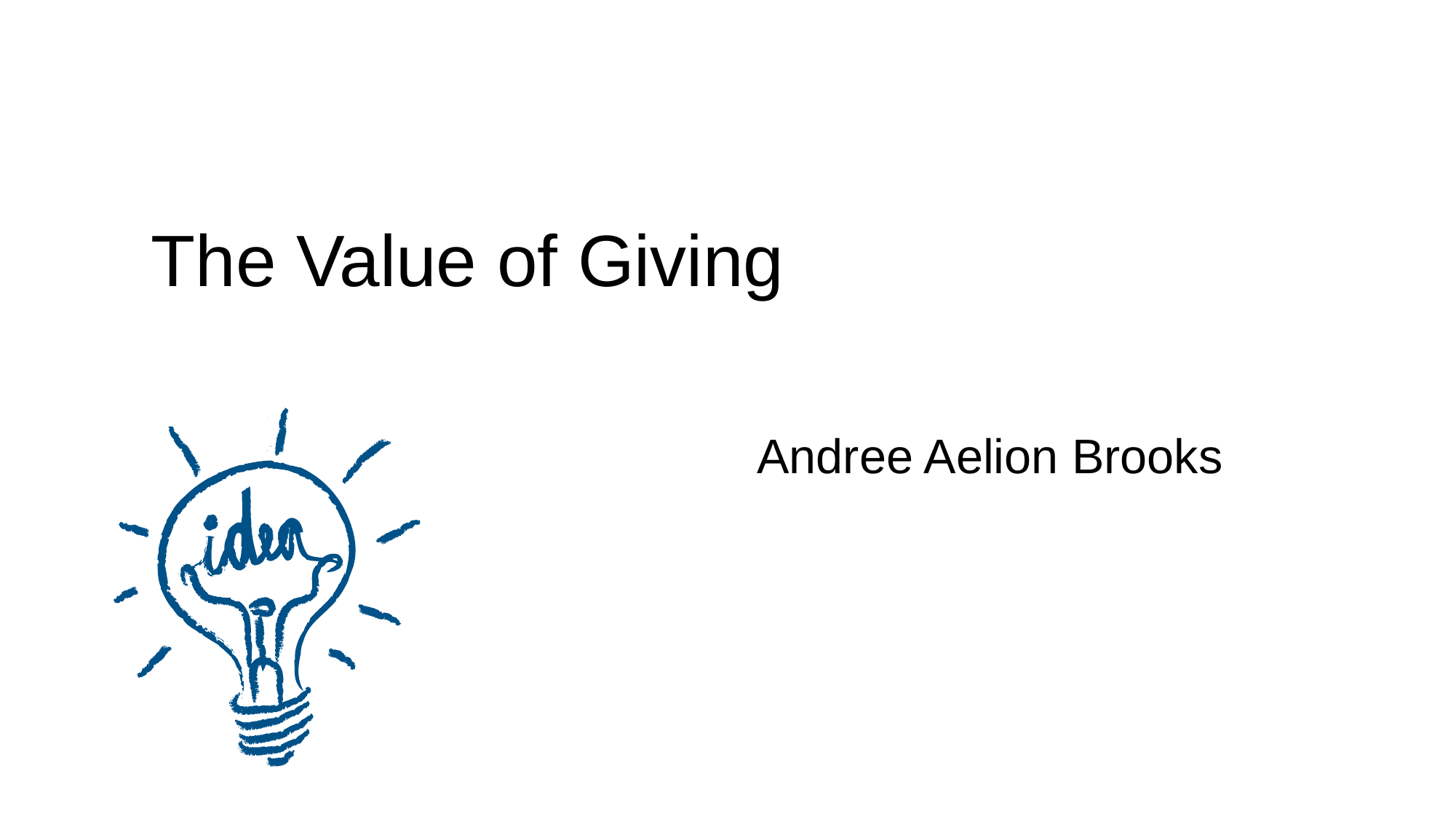

#
  The Value of Giving

                                Andree Aelion Brooks